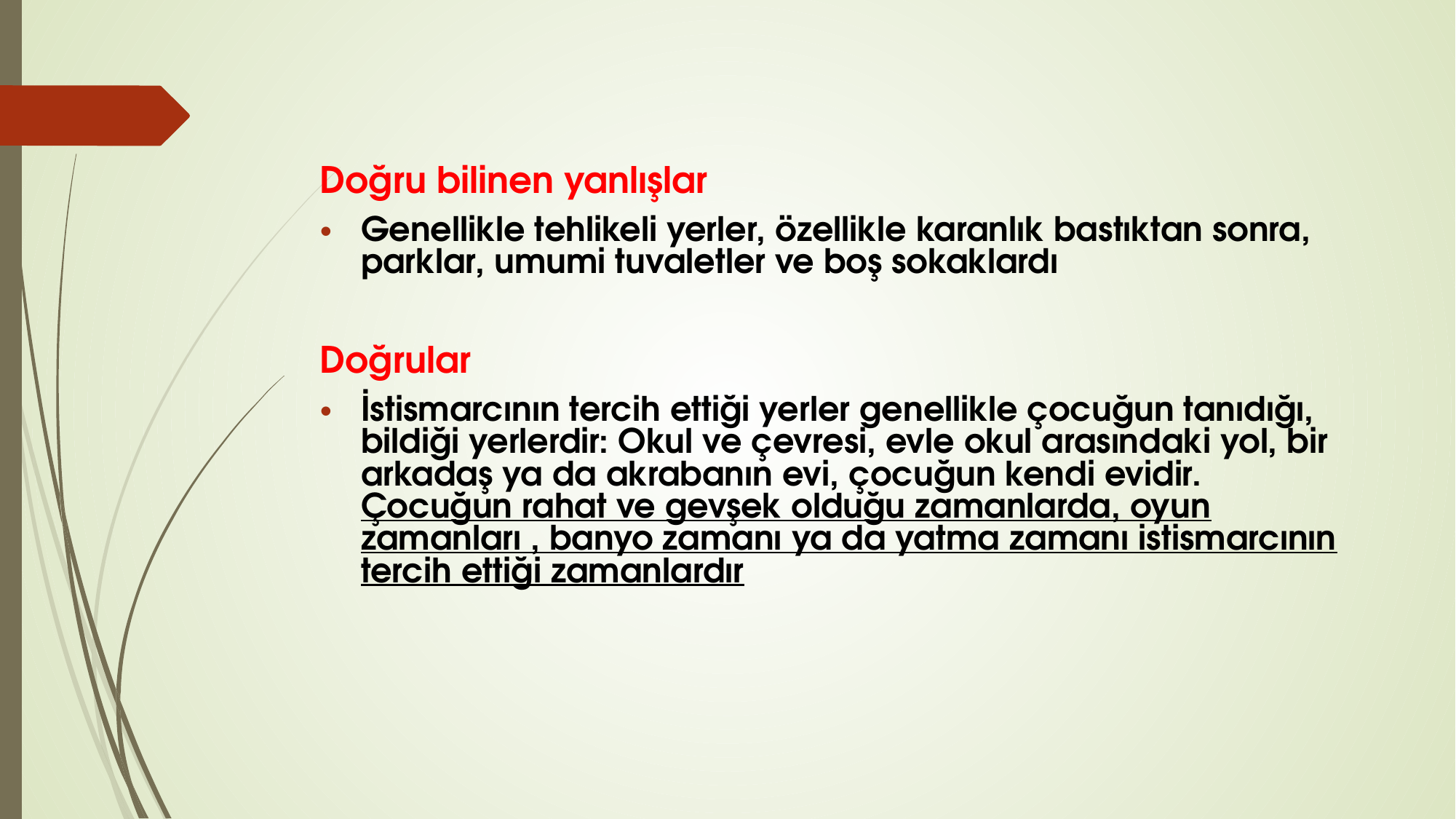

#
Doğru bilinen yanlışlar
Genellikle tehlikeli yerler, özellikle karanlık bastıktan sonra, parklar, umumi tuvaletler ve boş sokaklardı

Doğrular
İstismarcının tercih ettiği yerler genellikle çocuğun tanıdığı, bildiği yerlerdir: Okul ve çevresi, evle okul arasındaki yol, bir arkadaş ya da akrabanın evi, çocuğun kendi evidir. Çocuğun rahat ve gevşek olduğu zamanlarda, oyun zamanları , banyo zamanı ya da yatma zamanı istismarcının tercih ettiği zamanlardır